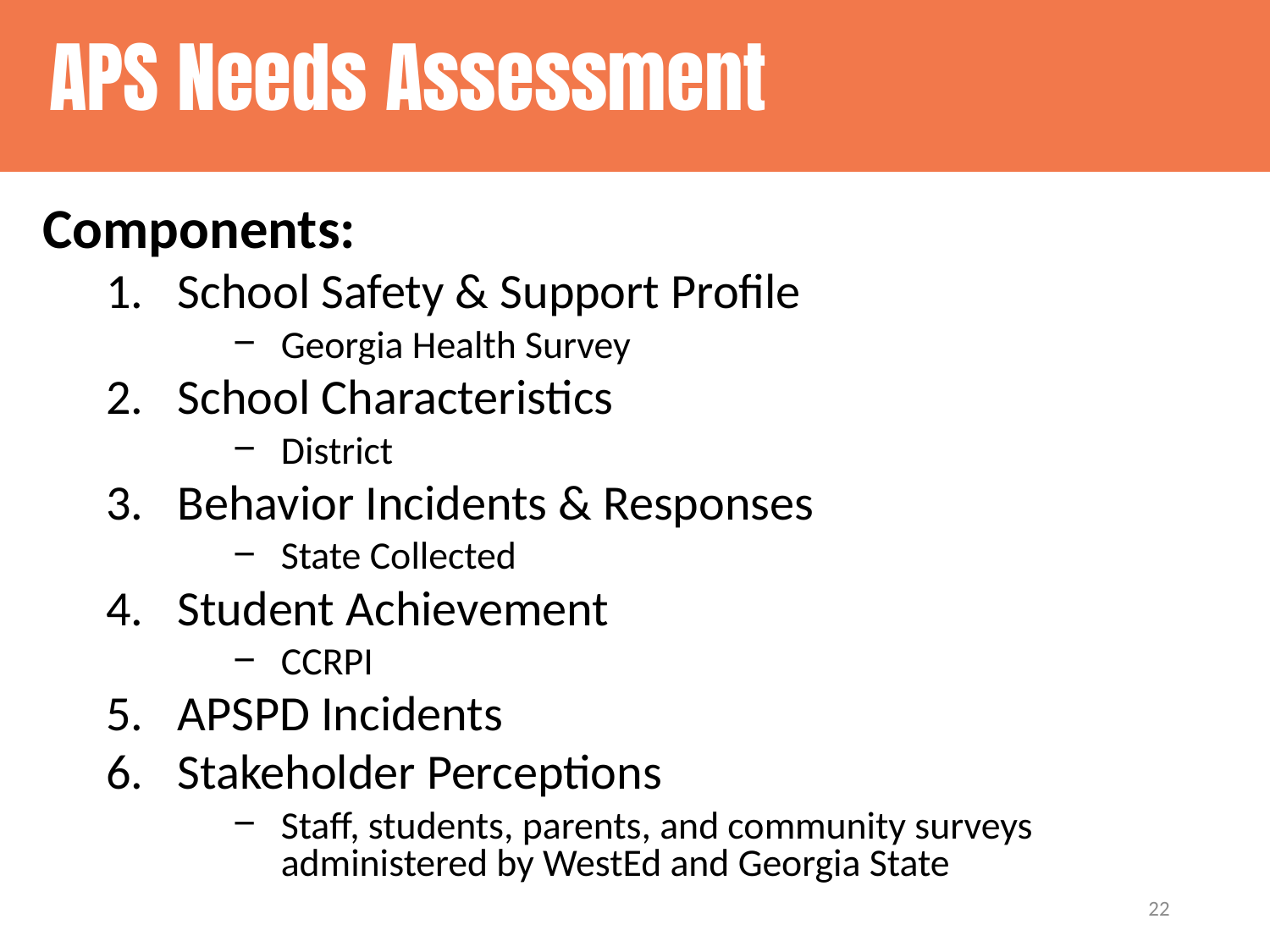

APS Needs Assessment
Components:
School Safety & Support Profile
Georgia Health Survey
School Characteristics
District
Behavior Incidents & Responses
State Collected
Student Achievement
CCRPI
APSPD Incidents
Stakeholder Perceptions
Staff, students, parents, and community surveys administered by WestEd and Georgia State
22